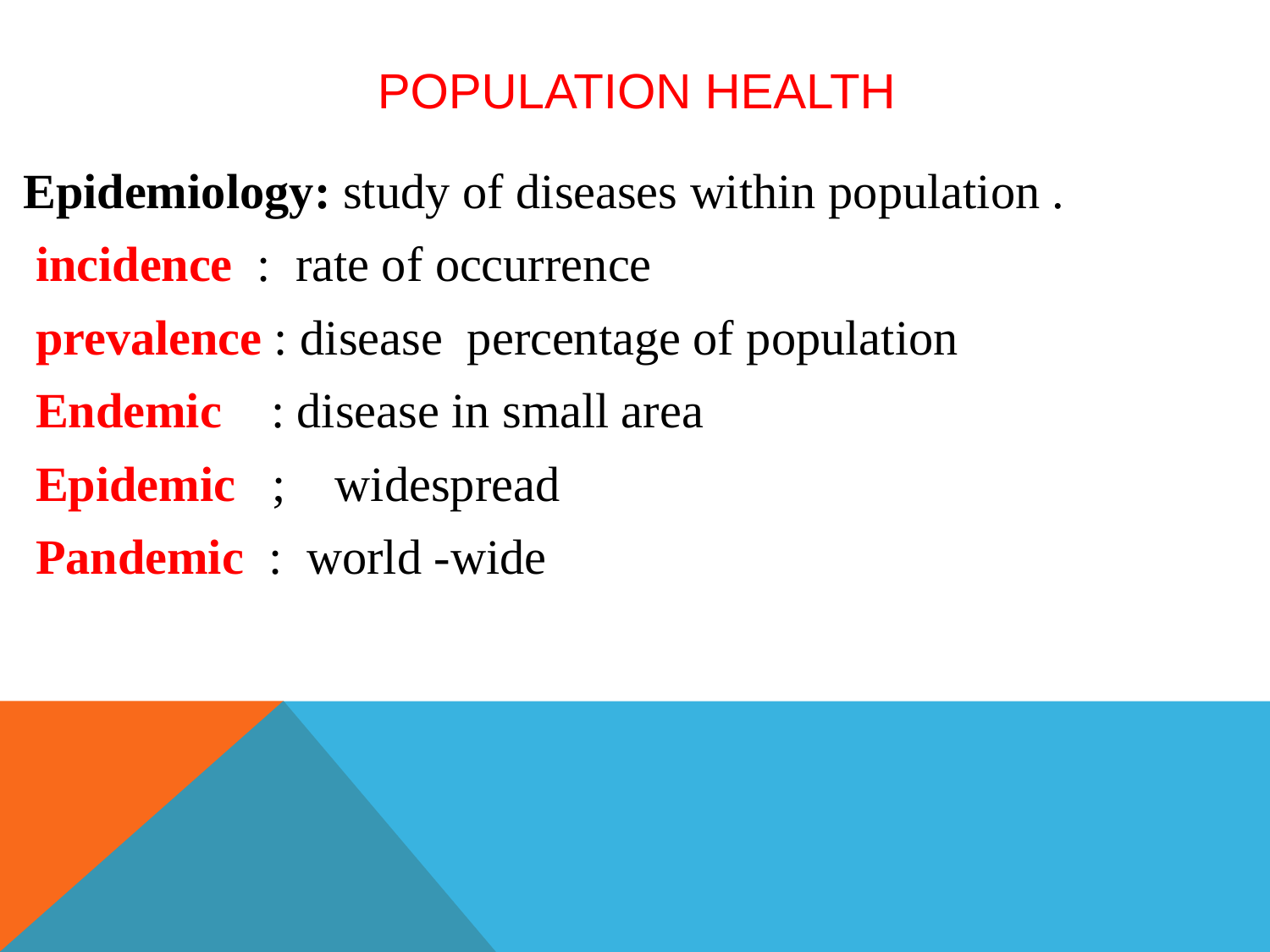

# Population health
Epidemiology: study of diseases within population .
 incidence  :  rate of occurrence
 prevalence : disease  percentage of population
 Endemic    : disease in small area
 Epidemic   ;    widespread
 Pandemic  :  world -wide